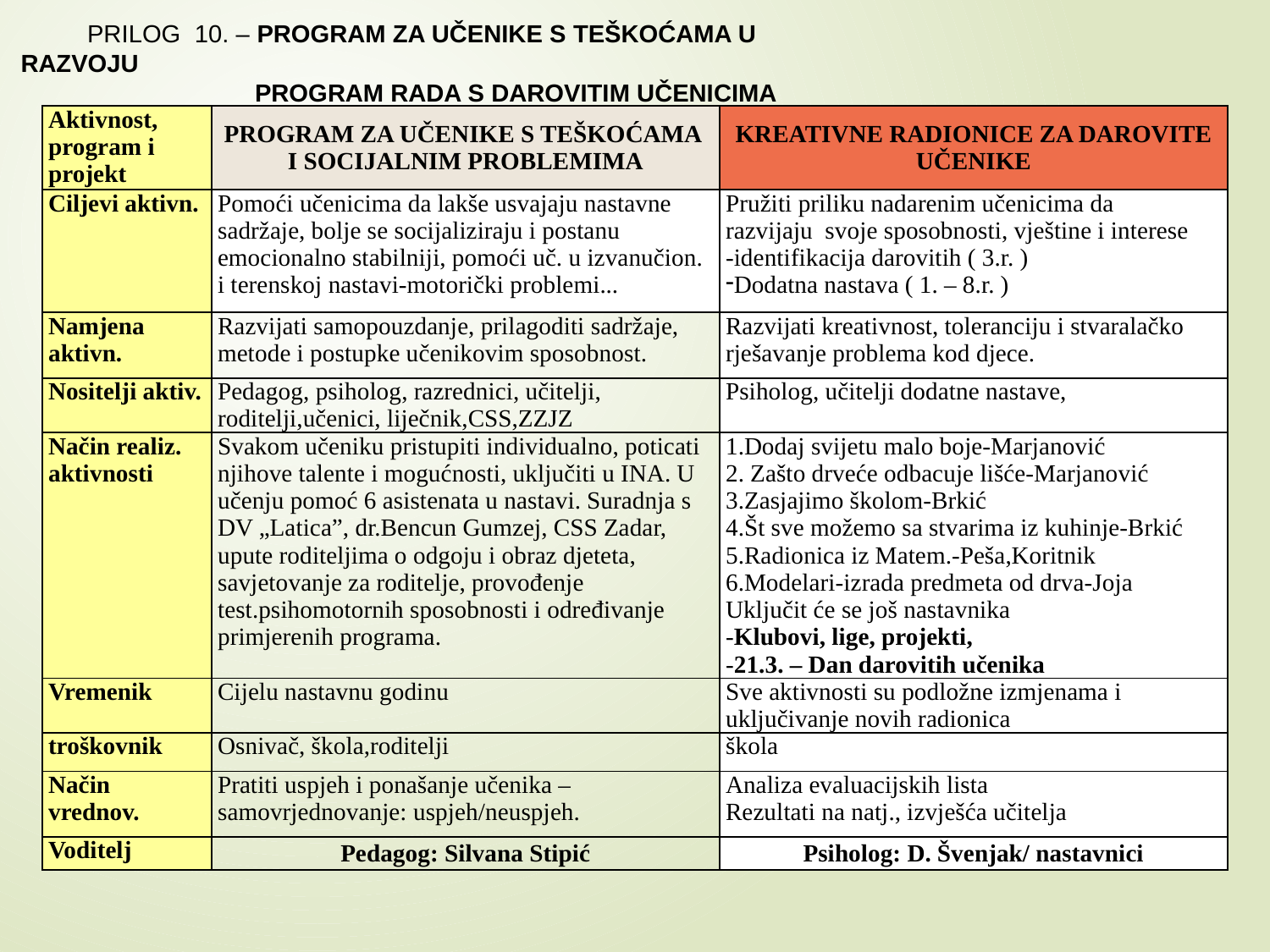

PRILOG  10. – PROGRAM ZA UČENIKE S TEŠKOĆAMA U RAZVOJU
                                PROGRAM RADA S DAROVITIM UČENICIMA

| Aktivnost, program i projekt | PROGRAM ZA UČENIKE S TEŠKOĆAMA I SOCIJALNIM PROBLEMIMA | KREATIVNE RADIONICE ZA DAROVITE UČENIKE |
| --- | --- | --- |
| Ciljevi aktivn. | Pomoći učenicima da lakše usvajaju nastavne sadržaje, bolje se socijaliziraju i postanu emocionalno stabilniji, pomoći uč. u izvanučion. i terenskoj nastavi-motorički problemi... | Pružiti priliku nadarenim učenicima da razvijaju svoje sposobnosti, vještine i interese -identifikacija darovitih ( 3.r. ) Dodatna nastava ( 1. – 8.r. ) |
| Namjena aktivn. | Razvijati samopouzdanje, prilagoditi sadržaje, metode i postupke učenikovim sposobnost. | Razvijati kreativnost, toleranciju i stvaralačko rješavanje problema kod djece. |
| Nositelji aktiv. | Pedagog, psiholog, razrednici, učitelji, roditelji,učenici, liječnik,CSS,ZZJZ | Psiholog, učitelji dodatne nastave, |
| Način realiz. aktivnosti | Svakom učeniku pristupiti individualno, poticati njihove talente i mogućnosti, uključiti u INA. U učenju pomoć 6 asistenata u nastavi. Suradnja s DV „Latica”, dr.Bencun Gumzej, CSS Zadar, upute roditeljima o odgoju i obraz djeteta, savjetovanje za roditelje, provođenje test.psihomotornih sposobnosti i određivanje primjerenih programa. | 1.Dodaj svijetu malo boje-Marjanović 2. Zašto drveće odbacuje lišće-Marjanović 3.Zasjajimo školom-Brkić 4.Št sve možemo sa stvarima iz kuhinje-Brkić 5.Radionica iz Matem.-Peša,Koritnik 6.Modelari-izrada predmeta od drva-Joja Uključit će se još nastavnika -Klubovi, lige, projekti, -21.3. – Dan darovitih učenika |
| Vremenik | Cijelu nastavnu godinu | Sve aktivnosti su podložne izmjenama i uključivanje novih radionica |
| troškovnik | Osnivač, škola,roditelji | škola |
| Način vrednov. | Pratiti uspjeh i ponašanje učenika – samovrjednovanje: uspjeh/neuspjeh. | Analiza evaluacijskih lista Rezultati na natj., izvješća učitelja |
| Voditelj | Pedagog: Silvana Stipić | Psiholog: D. Švenjak/ nastavnici |